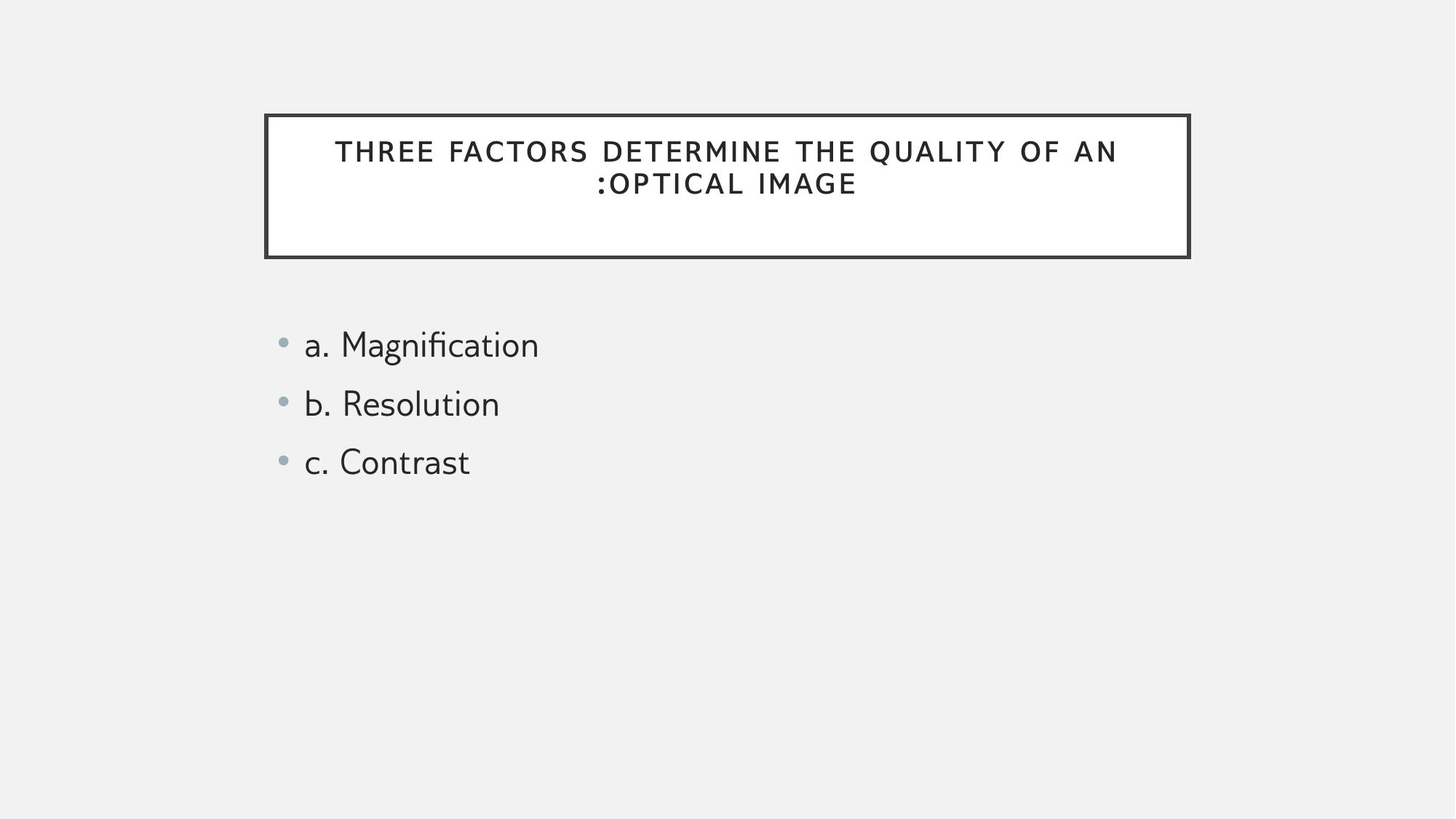

# Three factors determine the quality of an optical image:
a. Magnification
b. Resolution
c. Contrast